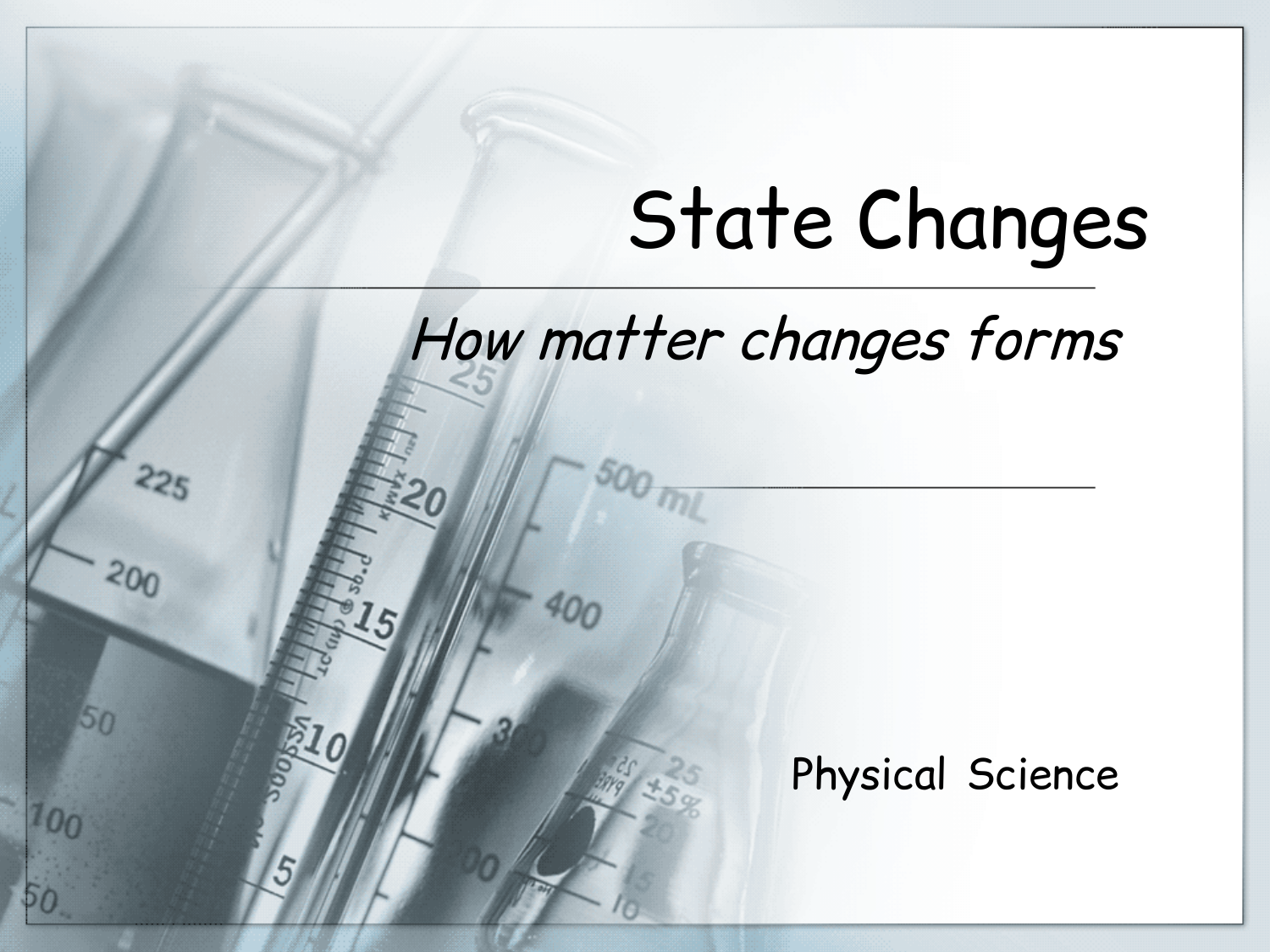

# State Changes
How matter changes forms
Physical Science